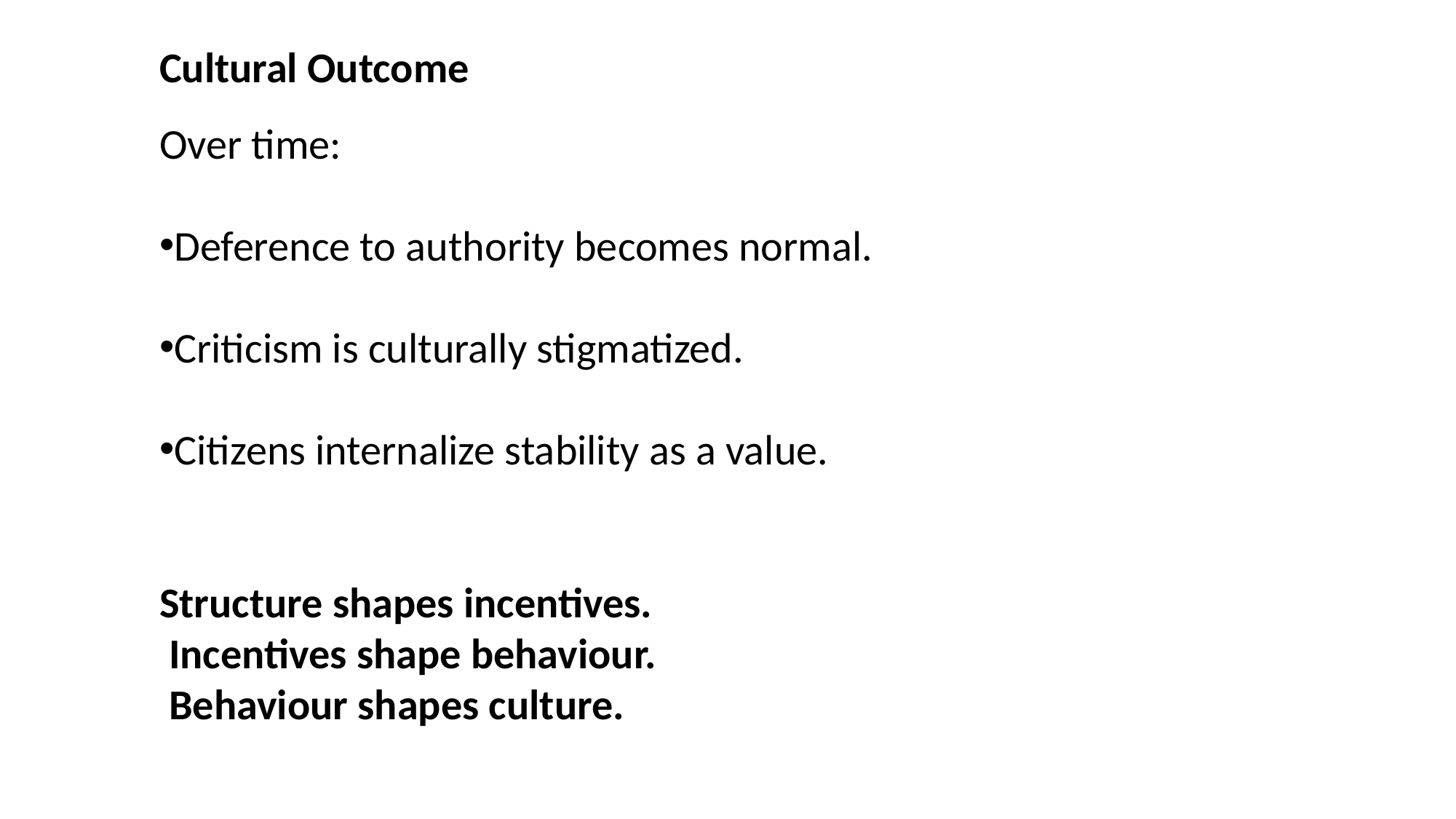

Cultural Outcome
Over time:

Deference to authority becomes normal.

Criticism is culturally stigmatized.

Citizens internalize stability as a value.

Structure shapes incentives.
 Incentives shape behaviour.
 Behaviour shapes culture.